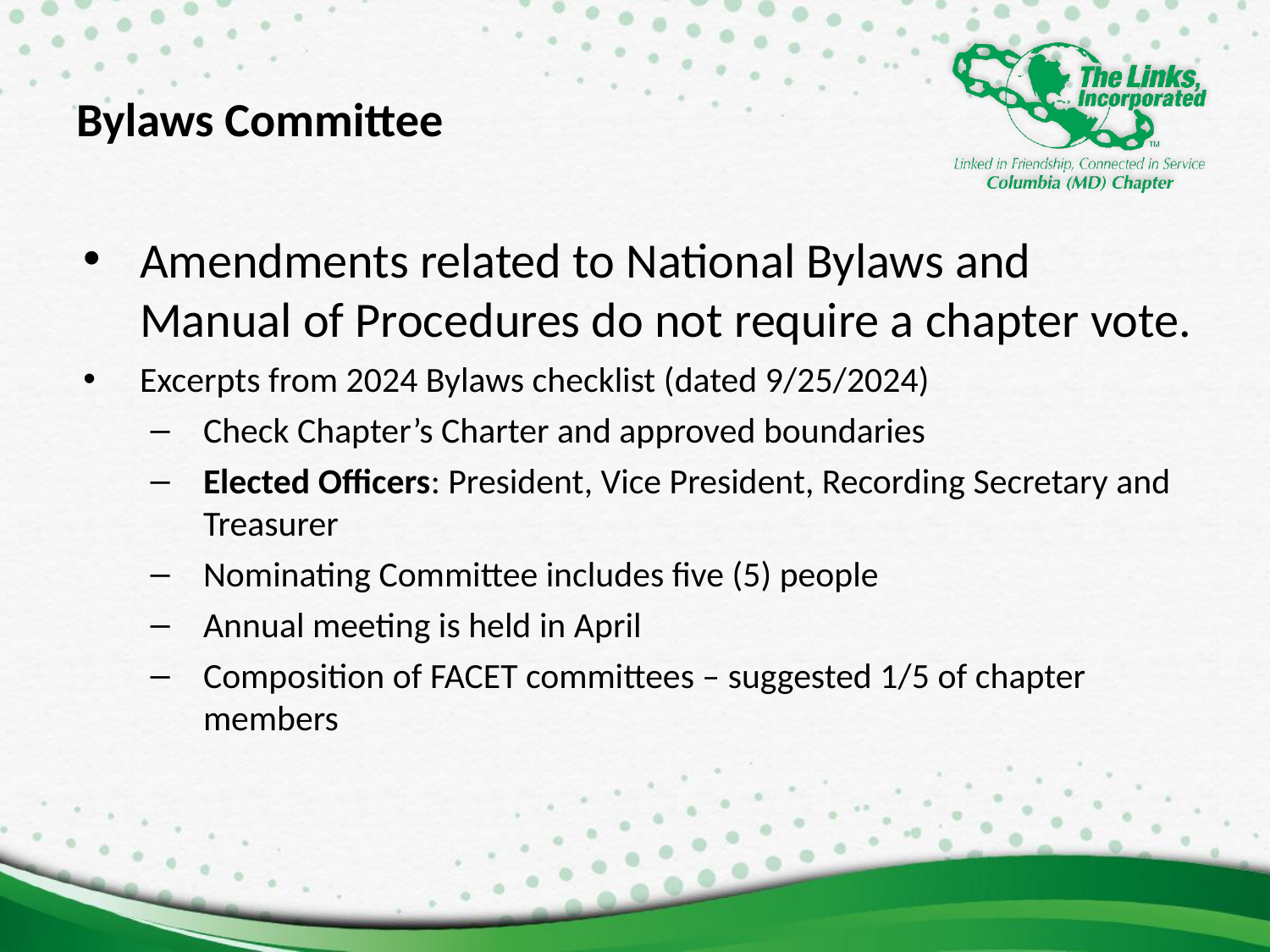

# Bylaws Committee
Amendments related to National Bylaws and Manual of Procedures do not require a chapter vote.
Excerpts from 2024 Bylaws checklist (dated 9/25/2024)
Check Chapter’s Charter and approved boundaries
Elected Officers: President, Vice President, Recording Secretary and Treasurer
Nominating Committee includes five (5) people
Annual meeting is held in April
Composition of FACET committees – suggested 1/5 of chapter members